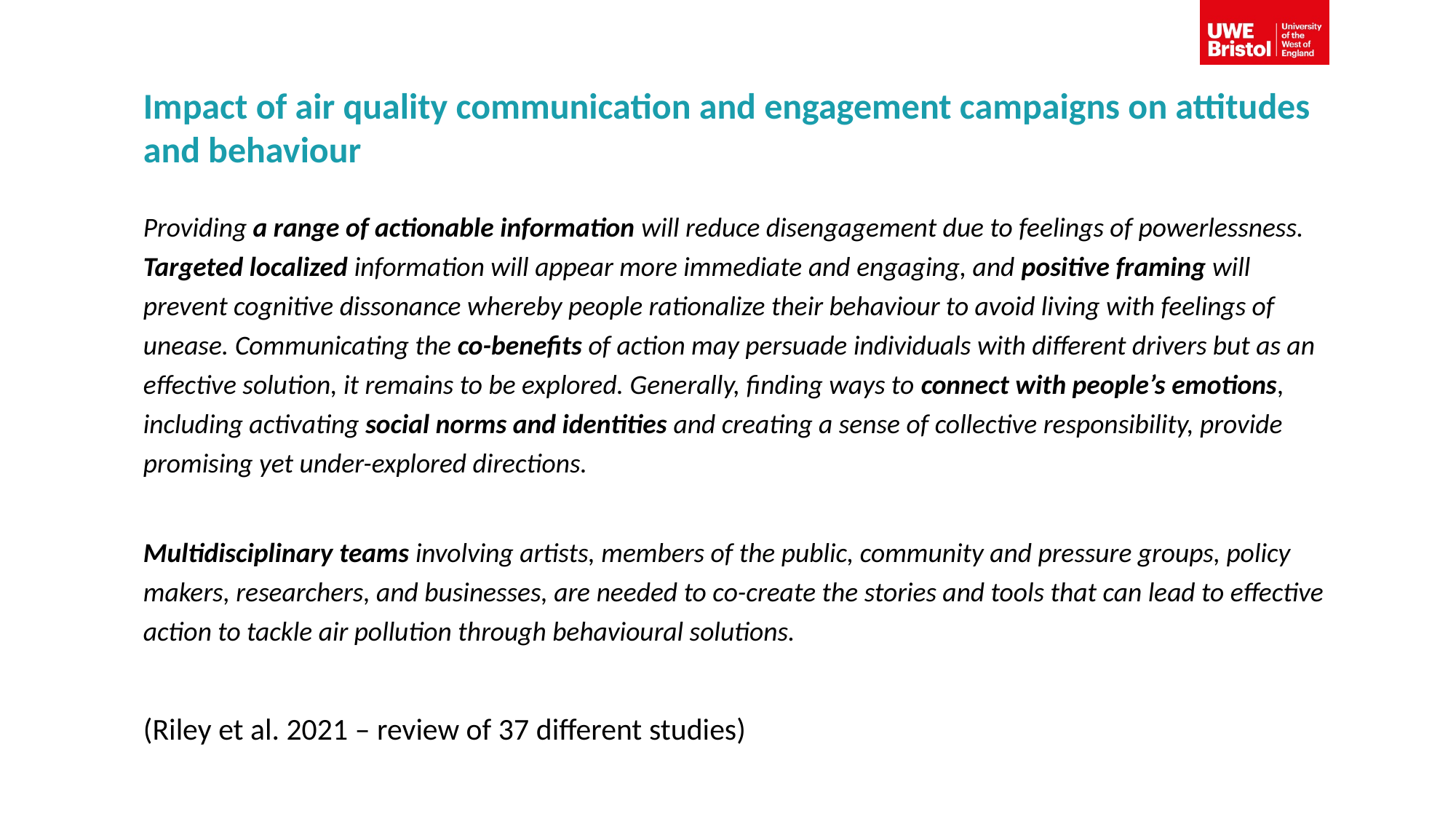

# Impact of air quality communication and engagement campaigns on attitudes and behaviour
Providing a range of actionable information will reduce disengagement due to feelings of powerlessness. Targeted localized information will appear more immediate and engaging, and positive framing will prevent cognitive dissonance whereby people rationalize their behaviour to avoid living with feelings of unease. Communicating the co-benefits of action may persuade individuals with different drivers but as an effective solution, it remains to be explored. Generally, finding ways to connect with people’s emotions, including activating social norms and identities and creating a sense of collective responsibility, provide promising yet under-explored directions.

Multidisciplinary teams involving artists, members of the public, community and pressure groups, policy makers, researchers, and businesses, are needed to co-create the stories and tools that can lead to effective action to tackle air pollution through behavioural solutions.

(Riley et al. 2021 – review of 37 different studies)